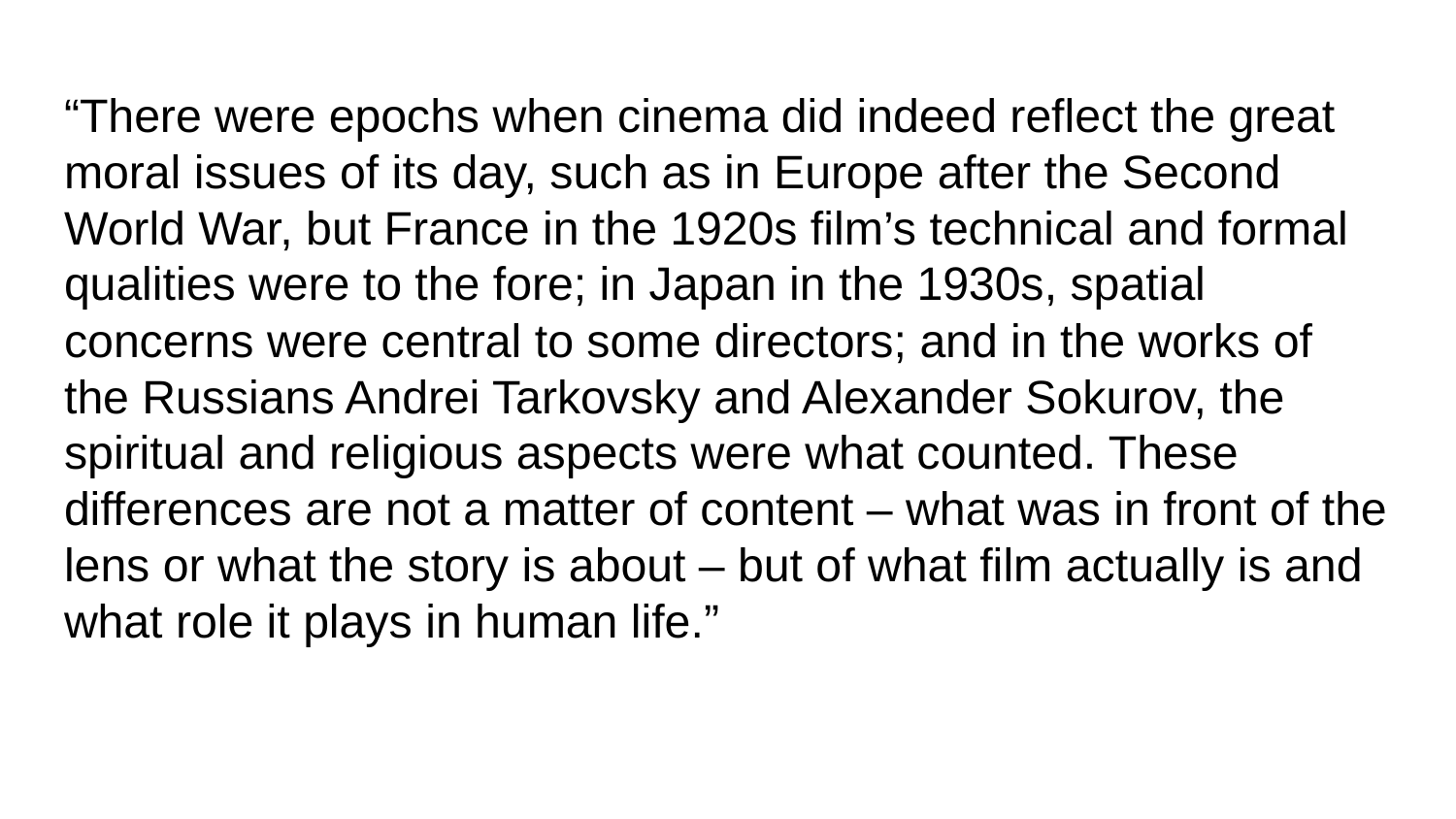

# “There were epochs when cinema did indeed reflect the great moral issues of its day, such as in Europe after the Second World War, but France in the 1920s film’s technical and formal qualities were to the fore; in Japan in the 1930s, spatial concerns were central to some directors; and in the works of the Russians Andrei Tarkovsky and Alexander Sokurov, the spiritual and religious aspects were what counted. These differences are not a matter of content – what was in front of the lens or what the story is about – but of what film actually is and what role it plays in human life.”